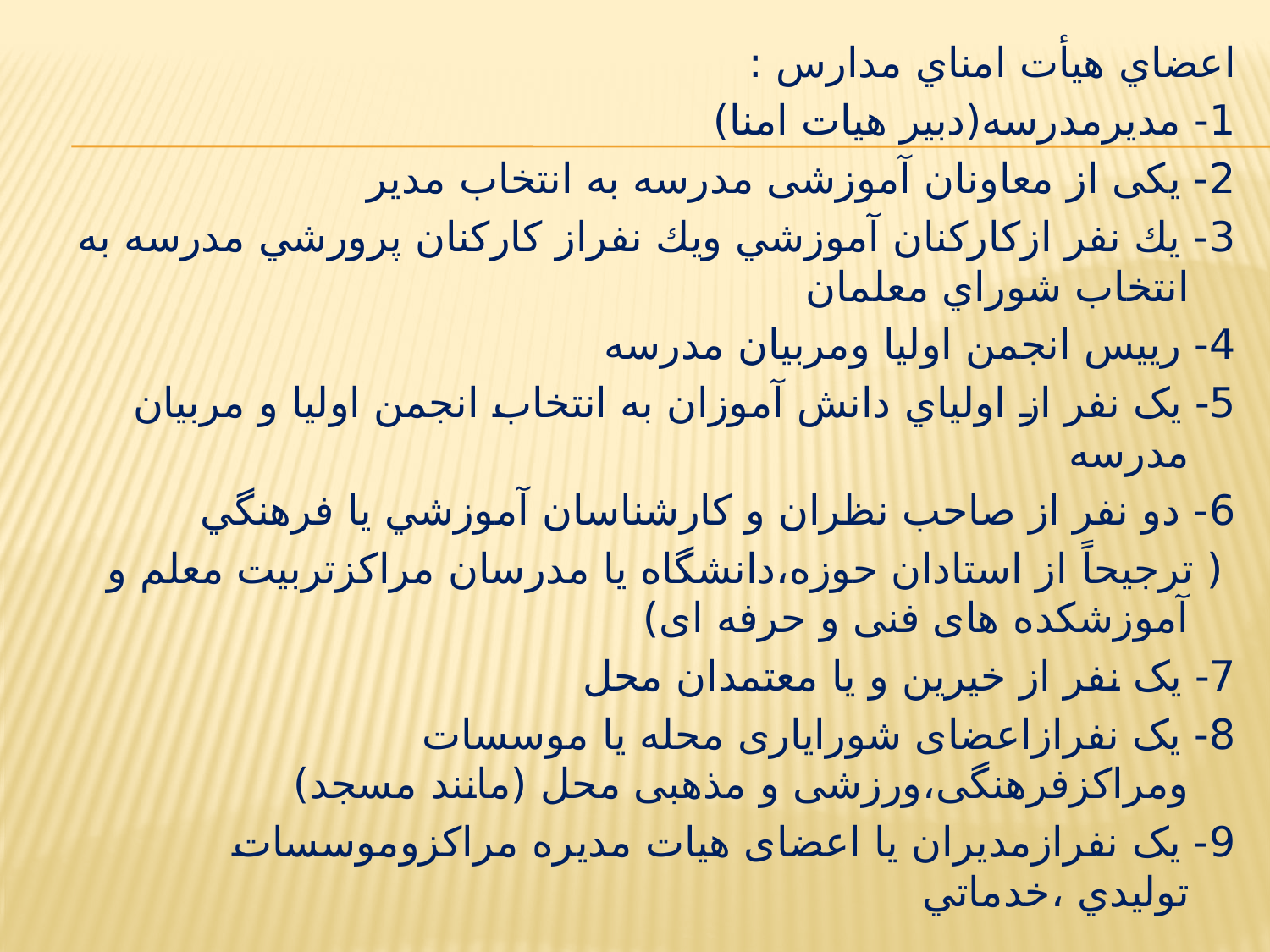

اعضاي هيأت امناي مدارس :
1- مديرمدرسه(دبير هيات امنا)
2- یکی از معاونان آموزشی مدرسه به انتخاب مدیر
3- يك نفر ازکارکنان آموزشي ويك نفراز كاركنان پرورشي مدرسه به انتخاب شوراي معلمان
4- رييس انجمن اوليا ومربيان مدرسه
5- یک نفر از اولياي دانش آموزان به انتخاب انجمن اوليا و مربيان مدرسه
6- دو نفر از صاحب نظران و کارشناسان آموزشي یا فرهنگي
 ( ترجيحاً از استادان حوزه،دانشگاه يا مدرسان مراکزتربيت معلم و آموزشکده های فنی و حرفه ای)
7- یک نفر از خیرین و یا معتمدان محل
8- یک نفرازاعضای شورایاری محله یا موسسات ومراکزفرهنگی،ورزشی و مذهبی محل (مانند مسجد)
9- یک نفرازمديران یا اعضای هیات مدیره مراکزوموسسات توليدي ،خدماتي